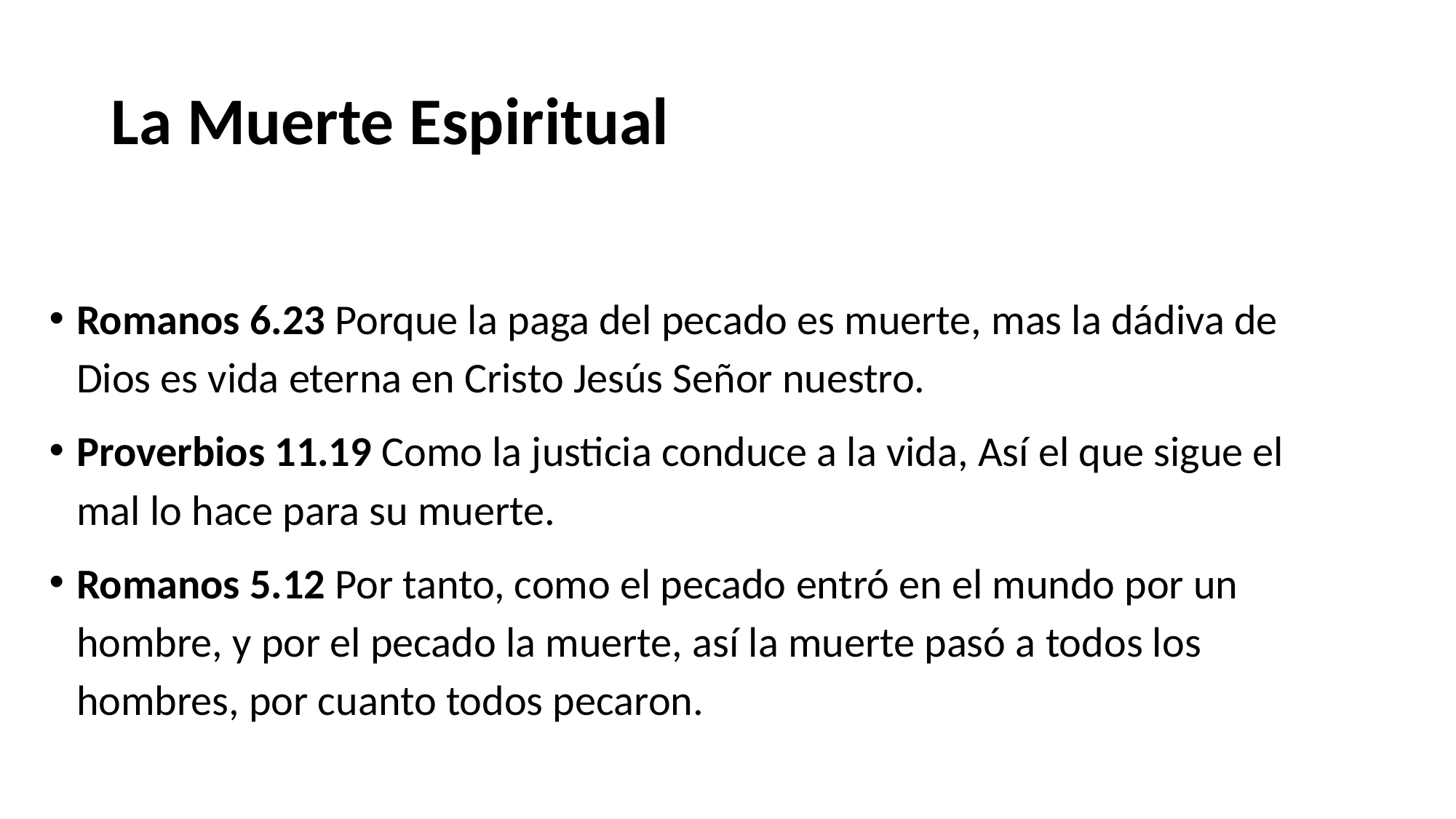

# La Muerte Espiritual
Romanos 6.23 Porque la paga del pecado es muerte, mas la dádiva de Dios es vida eterna en Cristo Jesús Señor nuestro.
Proverbios 11.19 Como la justicia conduce a la vida, Así el que sigue el mal lo hace para su muerte.
Romanos 5.12 Por tanto, como el pecado entró en el mundo por un hombre, y por el pecado la muerte, así la muerte pasó a todos los hombres, por cuanto todos pecaron.